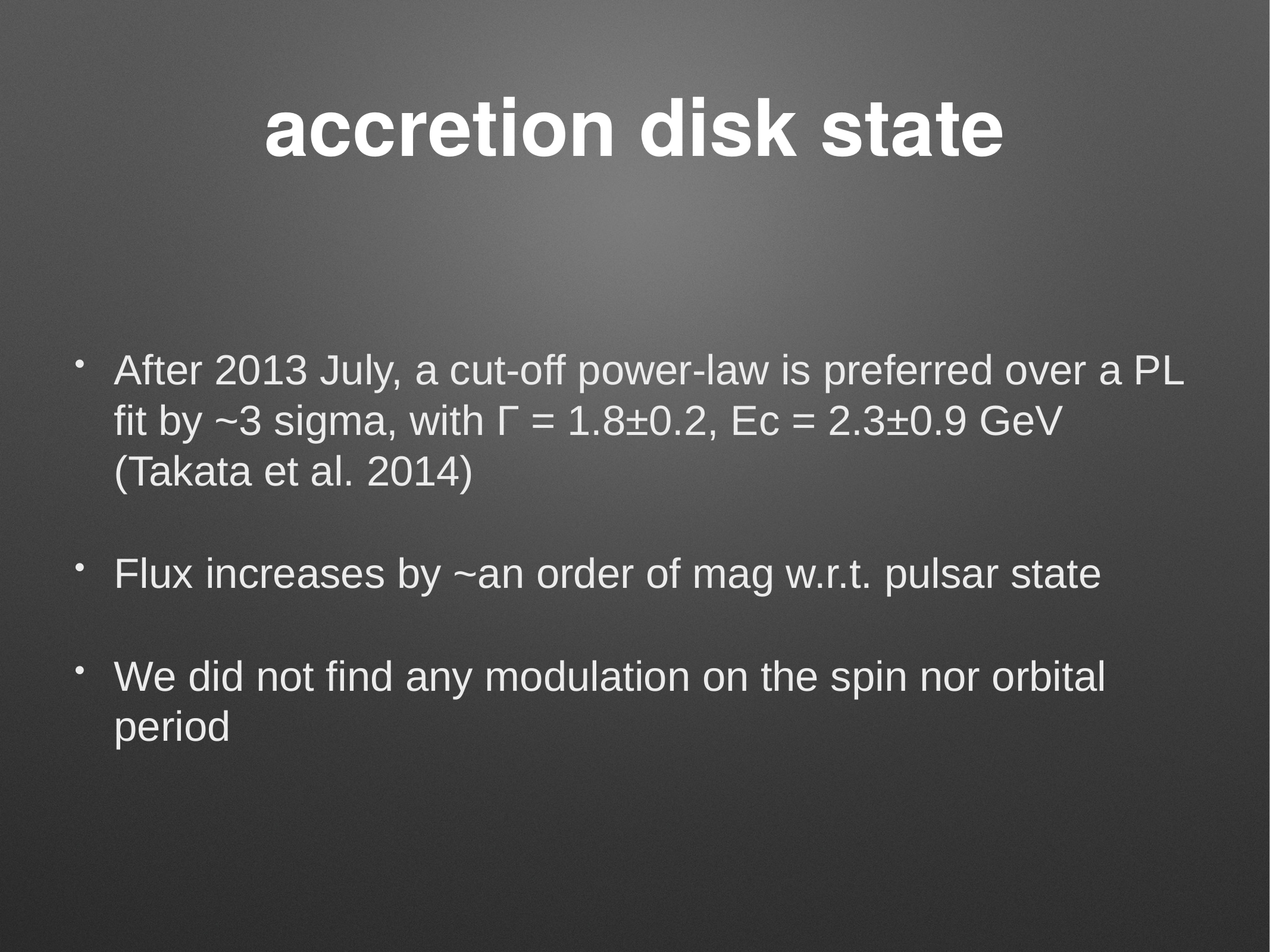

# accretion disk state
After 2013 July, a cut-off power-law is preferred over a PL fit by ~3 sigma, with Γ = 1.8±0.2, Ec = 2.3±0.9 GeV (Takata et al. 2014)
Flux increases by ~an order of mag w.r.t. pulsar state
We did not find any modulation on the spin nor orbital period